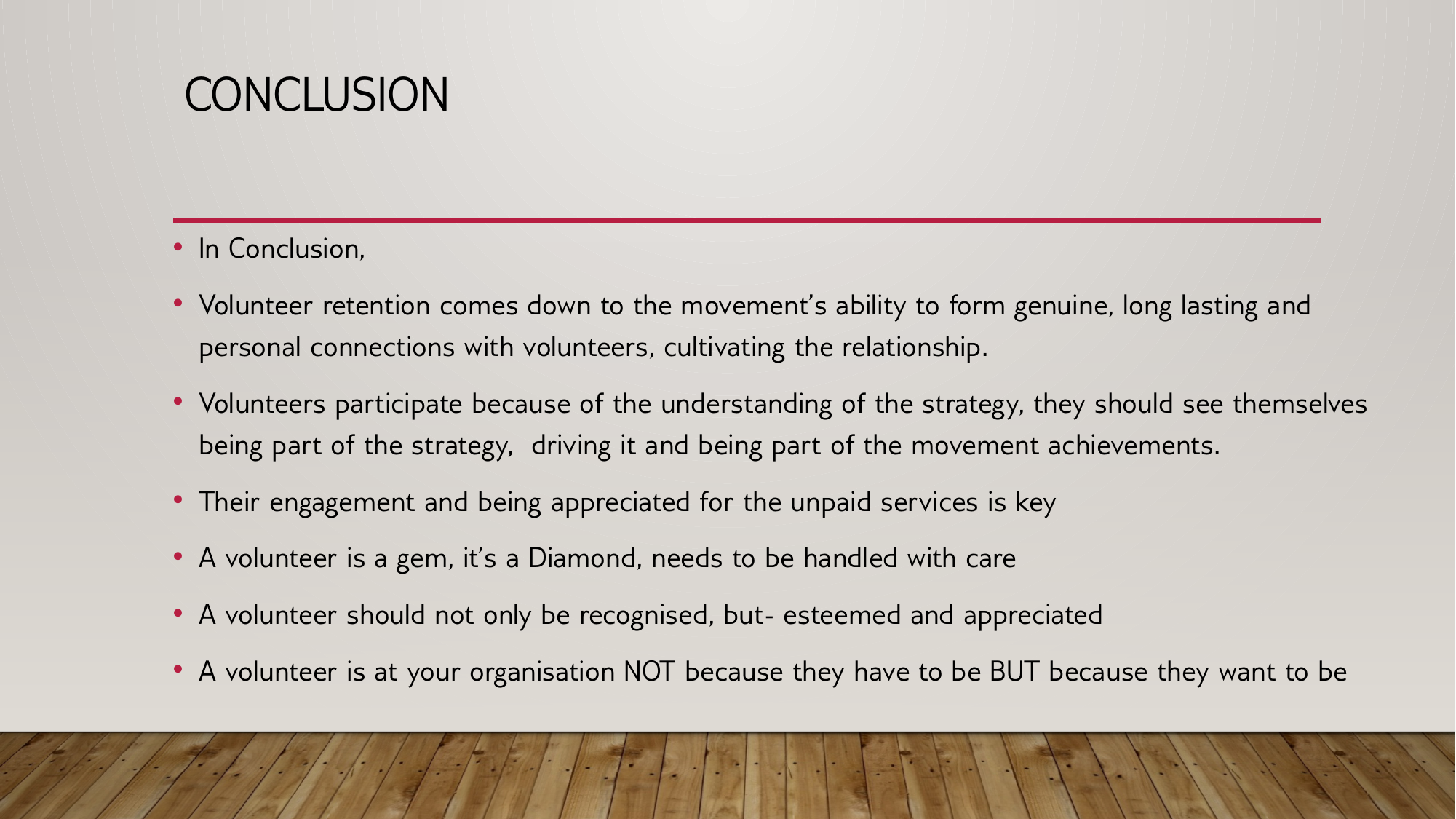

# conclusion
In Conclusion,
Volunteer retention comes down to the movement’s ability to form genuine, long lasting and personal connections with volunteers, cultivating the relationship.
Volunteers participate because of the understanding of the strategy, they should see themselves being part of the strategy,  driving it and being part of the movement achievements.
Their engagement and being appreciated for the unpaid services is key
A volunteer is a gem, it’s a Diamond, needs to be handled with care
A volunteer should not only be recognised, but- esteemed and appreciated
A volunteer is at your organisation NOT because they have to be BUT because they want to be